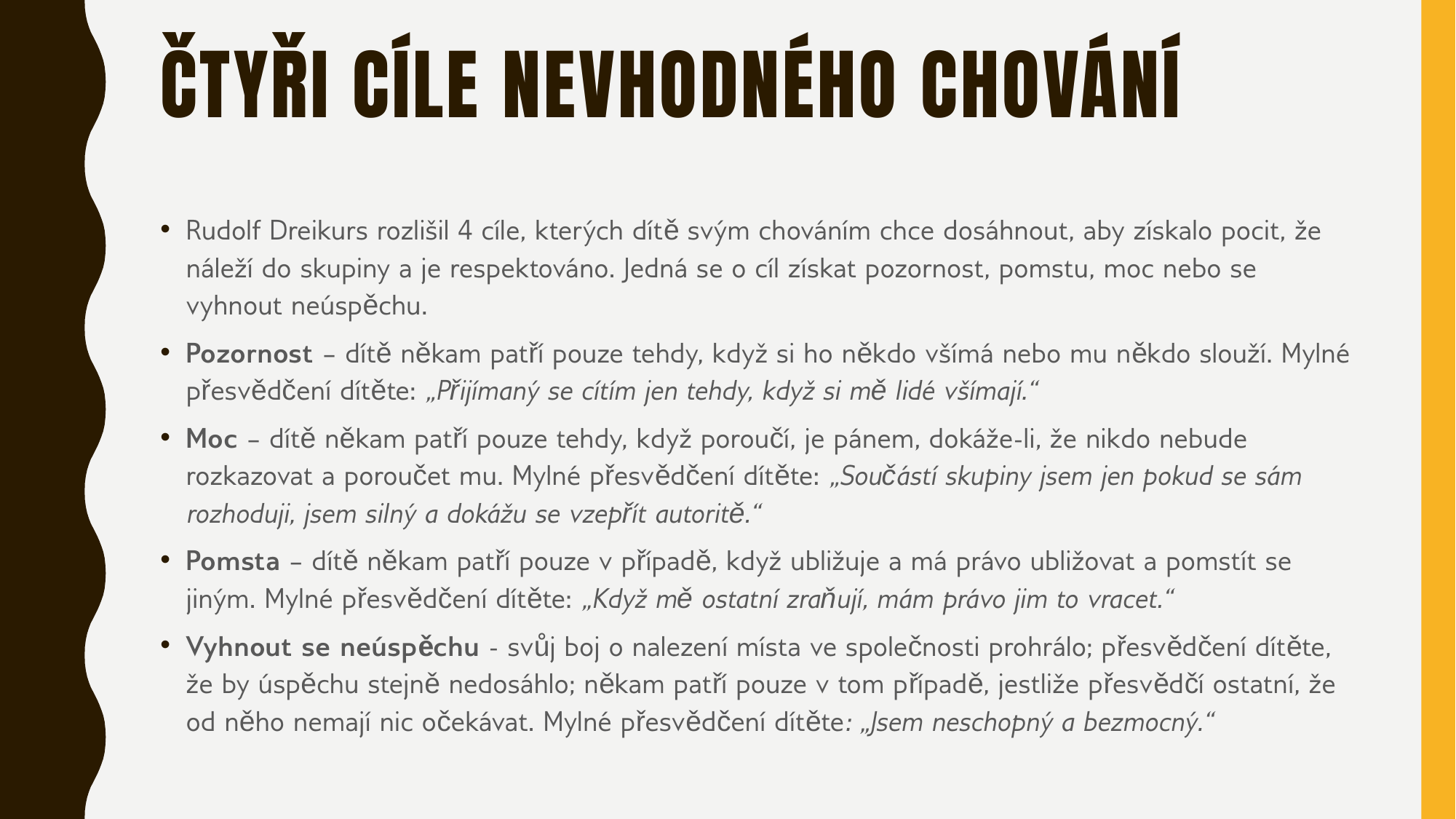

# Čtyři cíle nevhodného chování
Rudolf Dreikurs rozlišil 4 cíle, kterých dítě svým chováním chce dosáhnout, aby získalo pocit, že náleží do skupiny a je respektováno. Jedná se o cíl získat pozornost, pomstu, moc nebo se vyhnout neúspěchu.
Pozornost – dítě někam patří pouze tehdy, když si ho někdo všímá nebo mu někdo slouží. Mylné přesvědčení dítěte: „Přijímaný se cítím jen tehdy, když si mě lidé všímají.“
Moc – dítě někam patří pouze tehdy, když poroučí, je pánem, dokáže-li, že nikdo nebude rozkazovat a poroučet mu. Mylné přesvědčení dítěte: „Součástí skupiny jsem jen pokud se sám rozhoduji, jsem silný a dokážu se vzepřít autoritě.“
Pomsta – dítě někam patří pouze v případě, když ubližuje a má právo ubližovat a pomstít se jiným. Mylné přesvědčení dítěte: „Když mě ostatní zraňují, mám právo jim to vracet.“
Vyhnout se neúspěchu - svůj boj o nalezení místa ve společnosti prohrálo; přesvědčení dítěte, že by úspěchu stejně nedosáhlo; někam patří pouze v tom případě, jestliže přesvědčí ostatní, že od něho nemají nic očekávat. Mylné přesvědčení dítěte: „Jsem neschopný a bezmocný.“